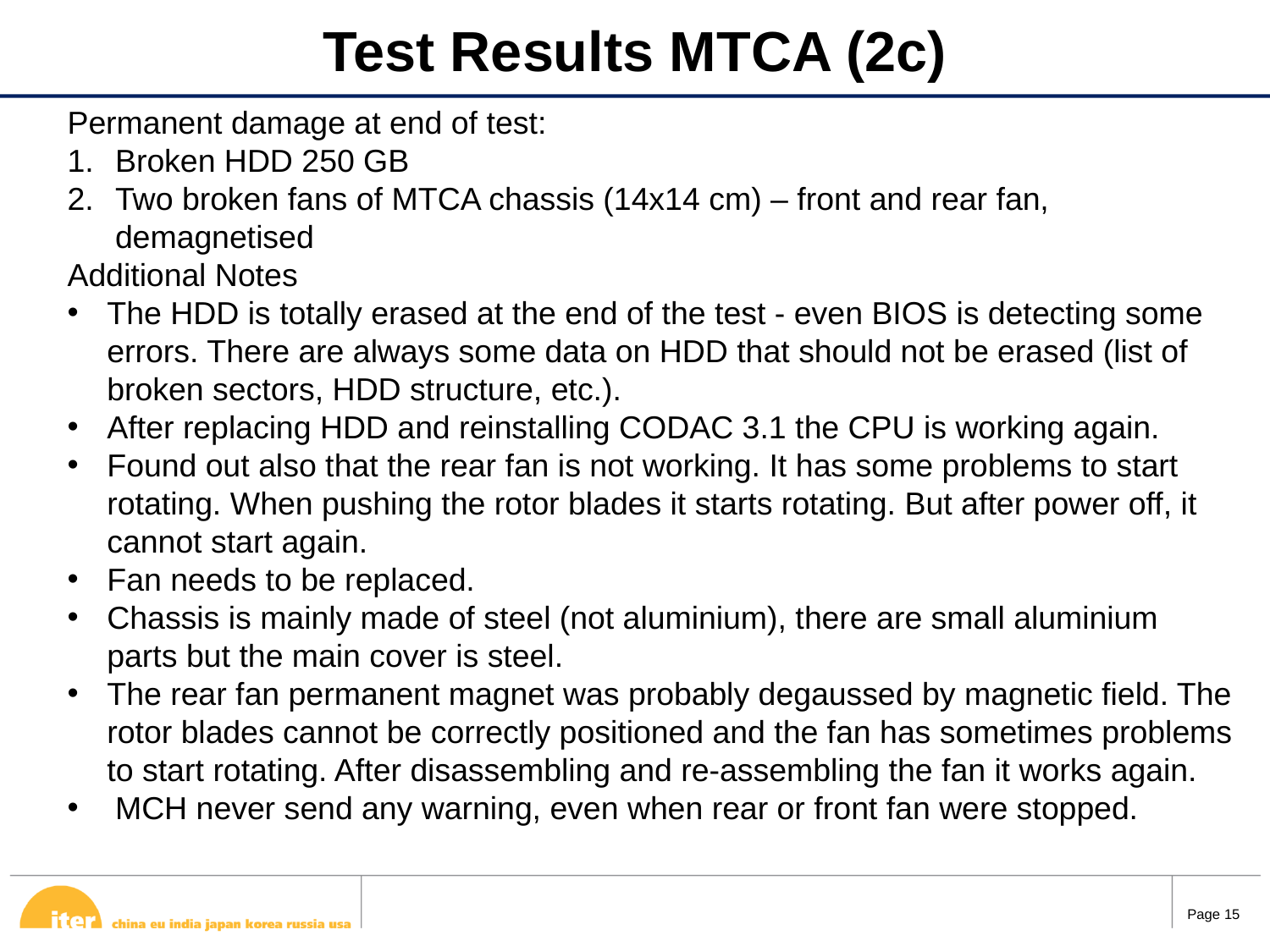

# Test Results MTCA (2c)
Permanent damage at end of test:
Broken HDD 250 GB
Two broken fans of MTCA chassis (14x14 cm) – front and rear fan, demagnetised
Additional Notes
The HDD is totally erased at the end of the test - even BIOS is detecting some errors. There are always some data on HDD that should not be erased (list of broken sectors, HDD structure, etc.).
After replacing HDD and reinstalling CODAC 3.1 the CPU is working again.
Found out also that the rear fan is not working. It has some problems to start rotating. When pushing the rotor blades it starts rotating. But after power off, it cannot start again.
Fan needs to be replaced.
Chassis is mainly made of steel (not aluminium), there are small aluminium parts but the main cover is steel.
The rear fan permanent magnet was probably degaussed by magnetic field. The rotor blades cannot be correctly positioned and the fan has sometimes problems to start rotating. After disassembling and re-assembling the fan it works again.
MCH never send any warning, even when rear or front fan were stopped.